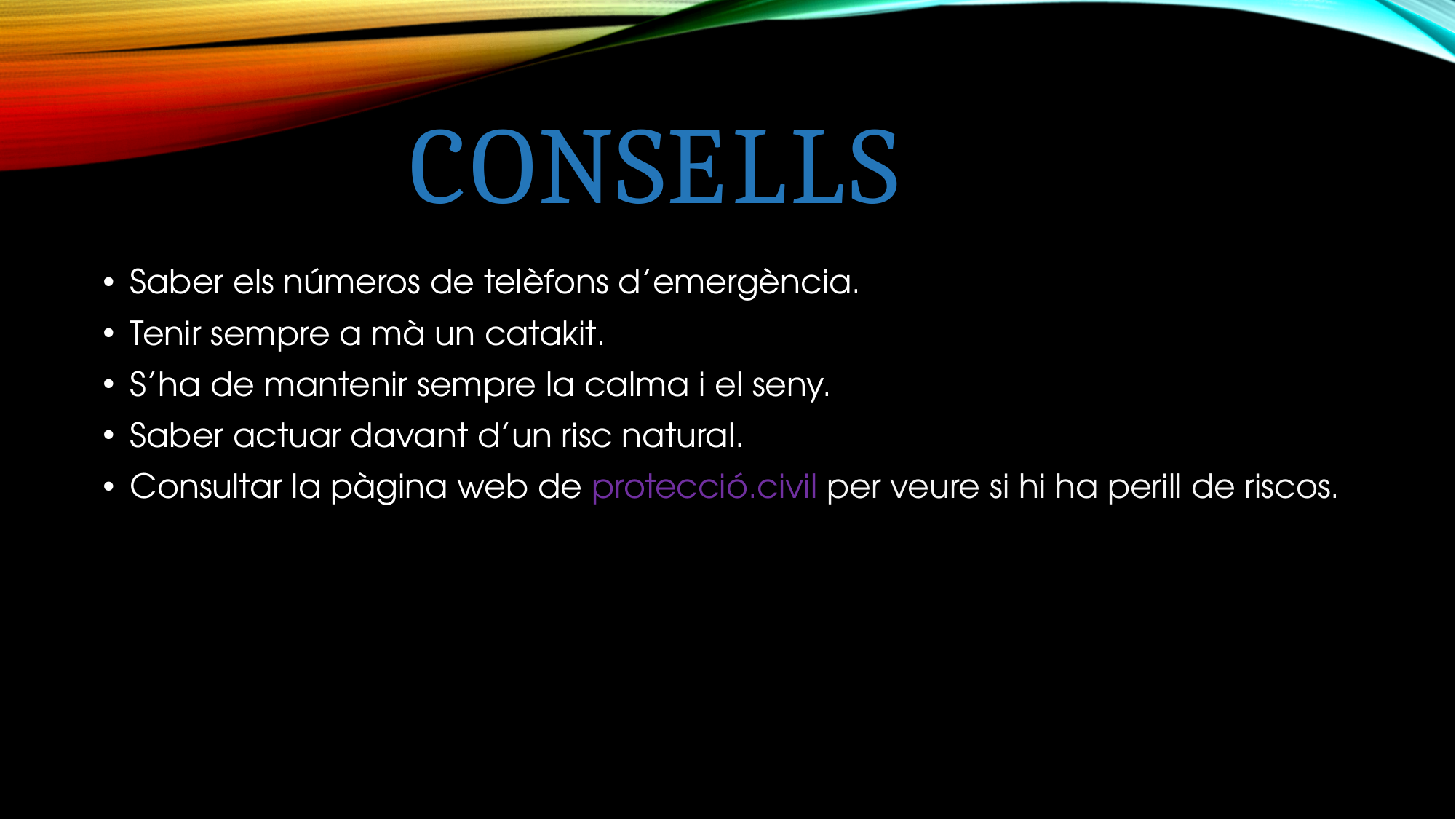

# Consells
Saber els números de telèfons d’emergència.
Tenir sempre a mà un catakit.
S’ha de mantenir sempre la calma i el seny.
Saber actuar davant d’un risc natural.
Consultar la pàgina web de protecció.civil per veure si hi ha perill de riscos.